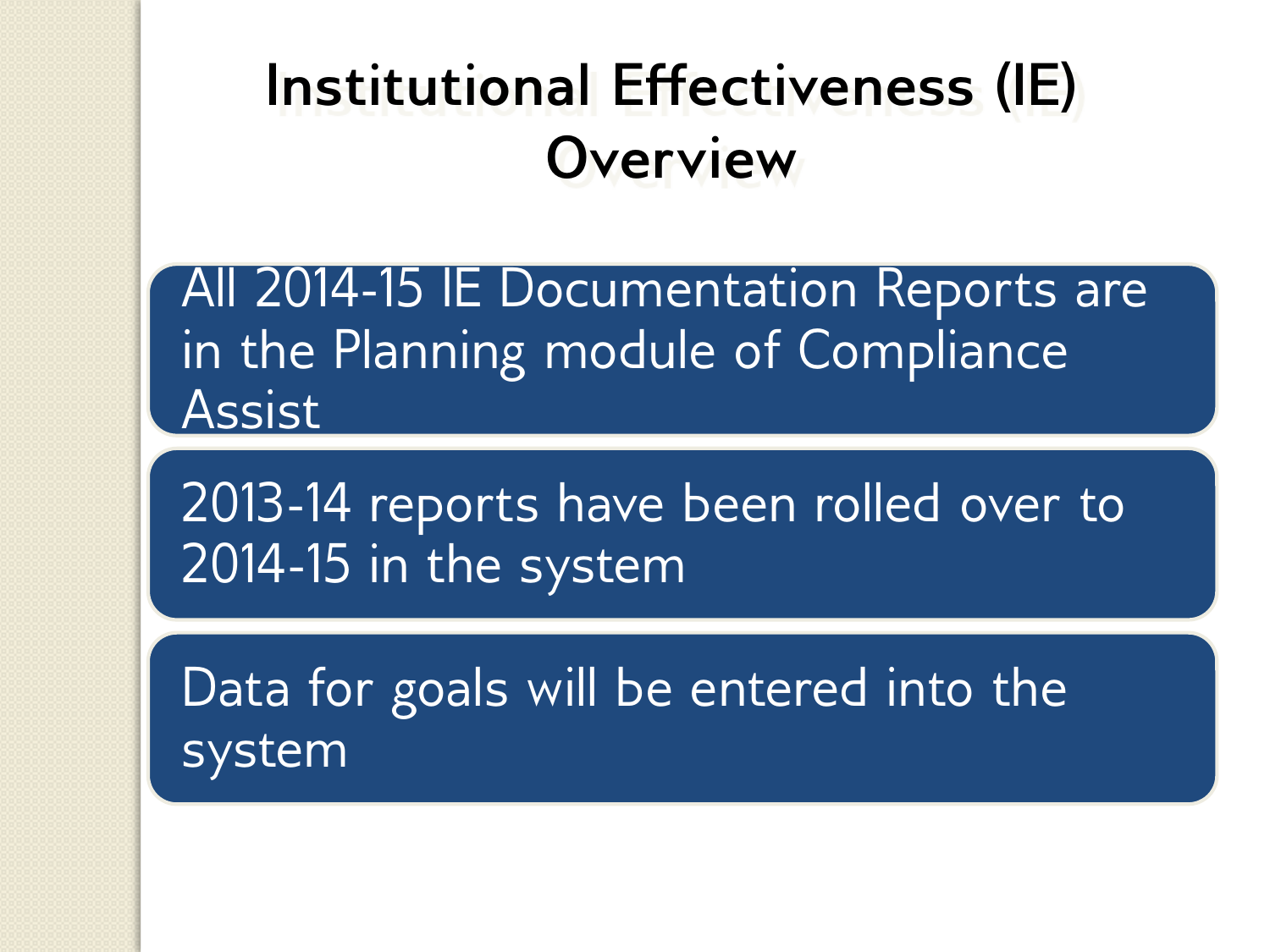

Institutional Effectiveness (IE) Overview
All 2014-15 IE Documentation Reports are in the Planning module of Compliance Assist
2013-14 reports have been rolled over to 2014-15 in the system
Data for goals will be entered into the system